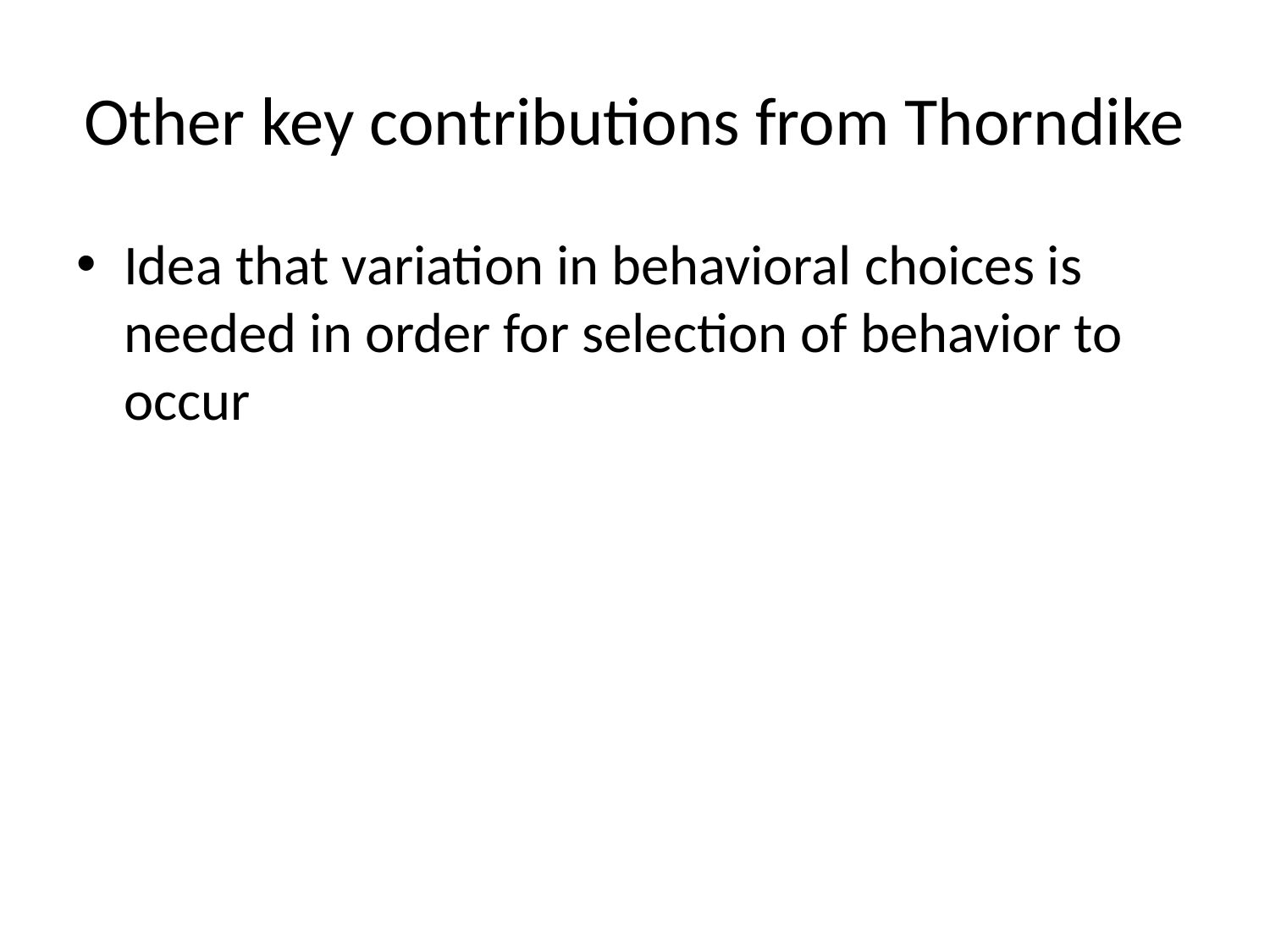

# Other key contributions from Thorndike
Idea that variation in behavioral choices is needed in order for selection of behavior to occur